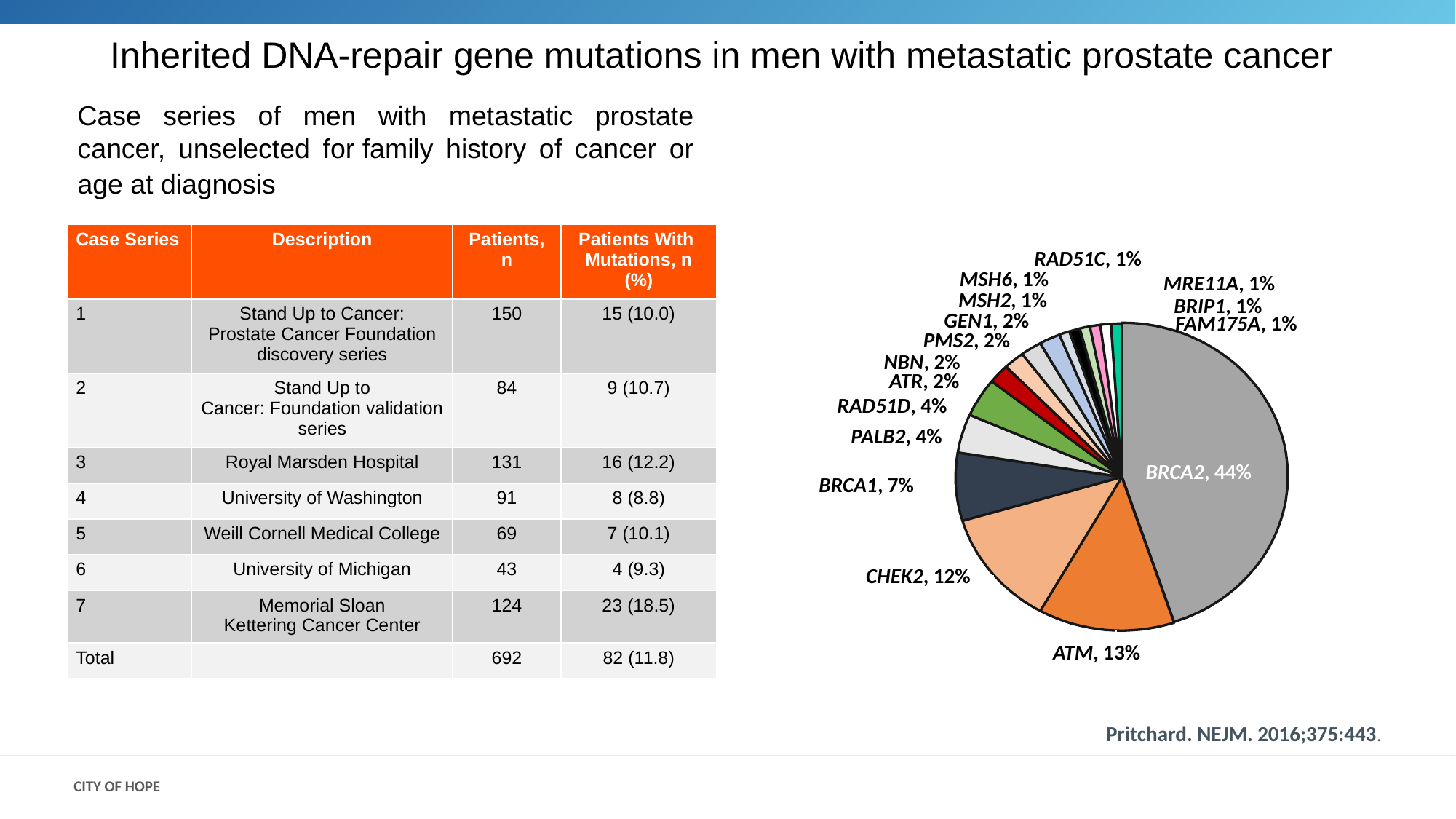

Inherited DNA-repair gene mutations in men with metastatic prostate cancer
Case series of men with metastatic prostate cancer, unselected for family history of cancer or age at diagnosis​
| Case Series​ | Description​ | Patients, n​ | Patients With ​ Mutations, n (%)​ |
| --- | --- | --- | --- |
| 1​ | Stand Up to Cancer: Prostate Cancer Foundation discovery series​ | 150​ | 15 (10.0)​ |
| 2​ | Stand Up to Cancer: Foundation validation series​ | 84​ | 9 (10.7)​ |
| 3​ | Royal Marsden Hospital​ | 131​ | 16 (12.2)​ |
| 4​ | University of Washington​ | 91​ | 8 (8.8)​ |
| 5​ | Weill Cornell Medical College​ | 69​ | 7 (10.1)​ |
| 6​ | University of Michigan​ | 43​ | 4 (9.3)​ |
| 7​ | Memorial Sloan Kettering Cancer Center​ | 124​ | 23 (18.5)​ |
| Total​ | ​ | 692​ | 82 (11.8)​ |
RAD51C, 1%
MSH6, 1%
MRE11A, 1%

MSH2, 1%
BRIP1, 1%
GEN1, 2%
FAM175A, 1%
PMS2, 2%

NBN, 2%
ATR, 2%
RAD51D, 4%
PALB2, 4%
BRCA2, 44%
BRCA1, 7%
CHEK2, 12%
ATM, 13%

Pritchard. NEJM. 2016;375:443.